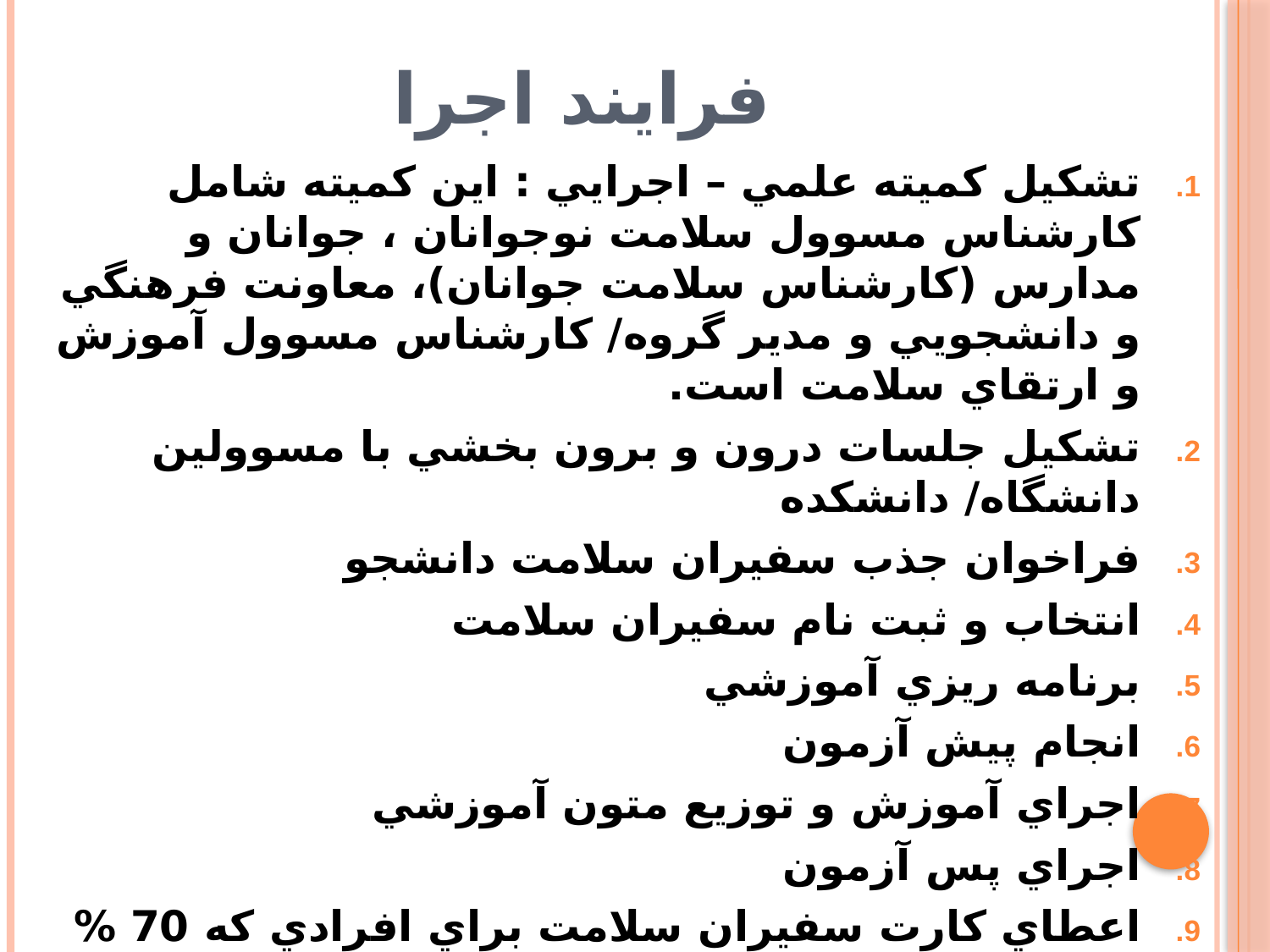

# فرايند اجرا
تشكيل كميته علمي – اجرايي : اين كميته شامل كارشناس مسوول سلامت نوجوانان ، جوانان و مدارس (كارشناس سلامت جوانان)، معاونت فرهنگي و دانشجويي و مدير گروه/ كارشناس مسوول آموزش و ارتقاي سلامت است.
تشكيل جلسات درون و برون بخشي با مسوولين دانشگاه/ دانشكده
فراخوان جذب سفيران سلامت دانشجو
انتخاب و ثبت نام سفيران سلامت
برنامه ريزي آموزشي
انجام پيش آزمون
اجراي آموزش و توزيع متون آموزشي
اجراي پس آزمون
اعطاي كارت سفيران سلامت براي افرادي كه 70 % امتياز كل را كسب كرده اند.